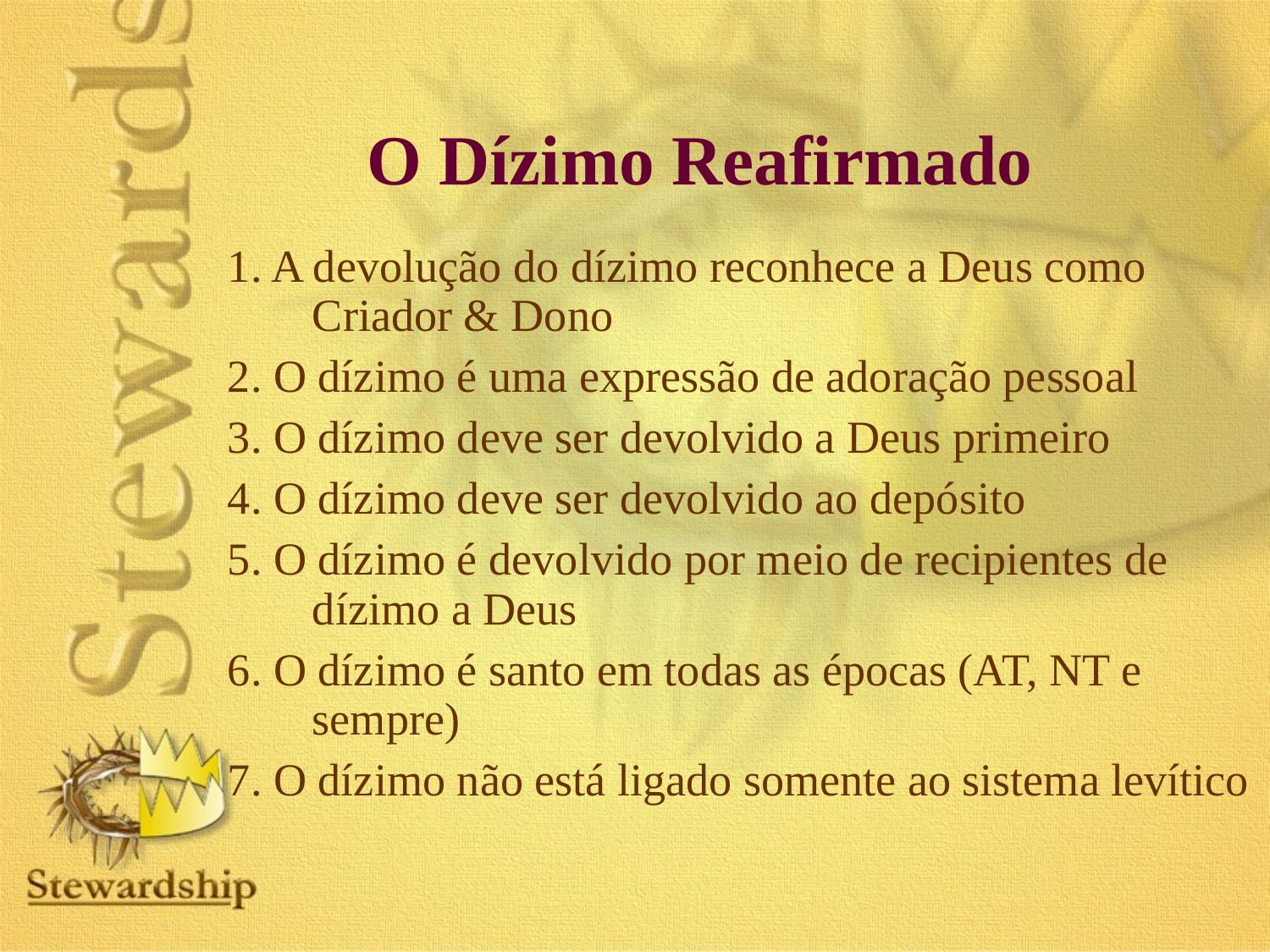

# O Dízimo Reafirmado
1. A devolução do dízimo reconhece a Deus como Criador & Dono
2. O dízimo é uma expressão de adoração pessoal
3. O dízimo deve ser devolvido a Deus primeiro
4. O dízimo deve ser devolvido ao depósito
5. O dízimo é devolvido por meio de recipientes de dízimo a Deus
6. O dízimo é santo em todas as épocas (AT, NT e sempre)
7. O dízimo não está ligado somente ao sistema levítico